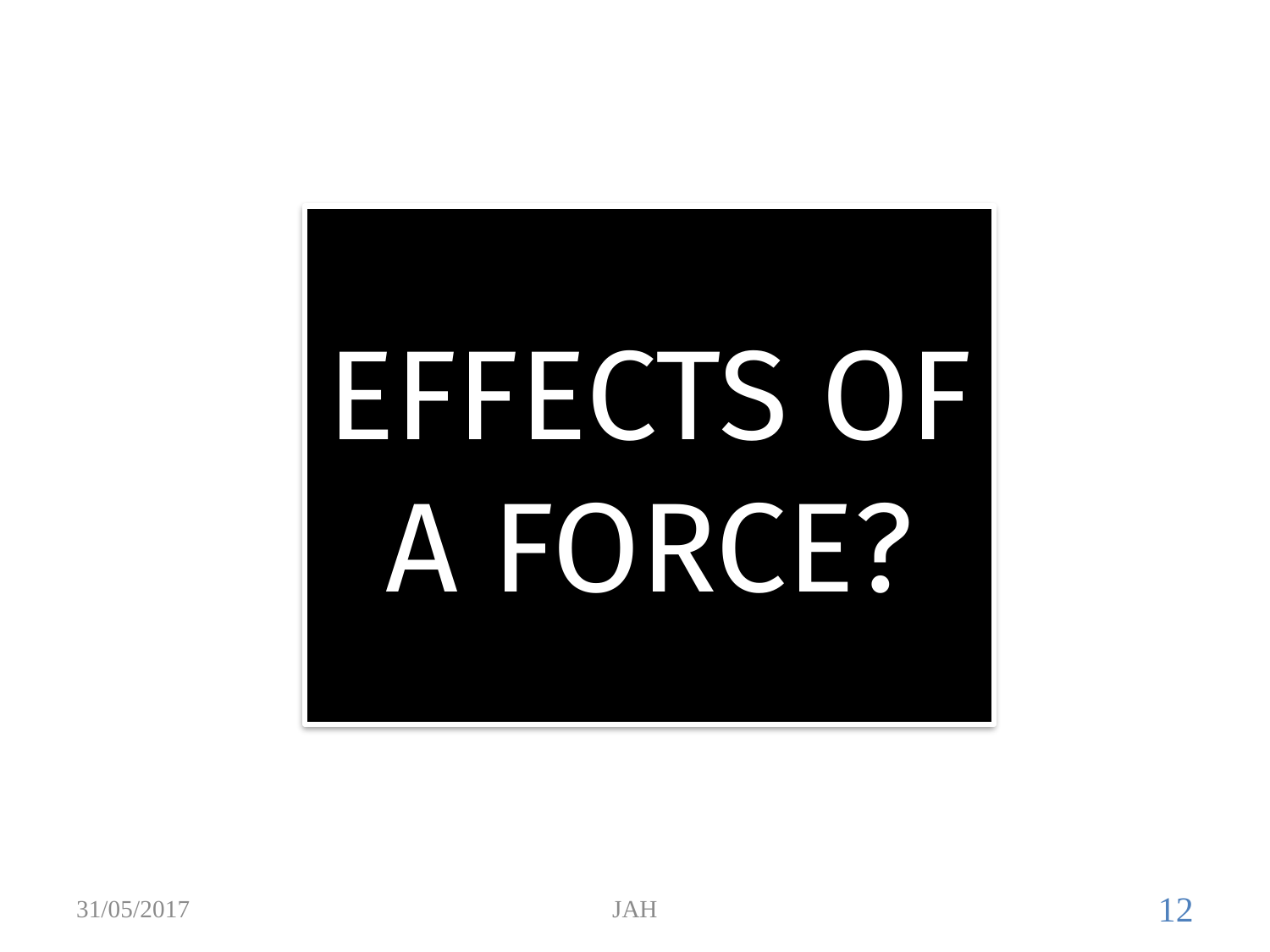

# EFFECTS OF A FORCE?
31/05/2017
JAH
12